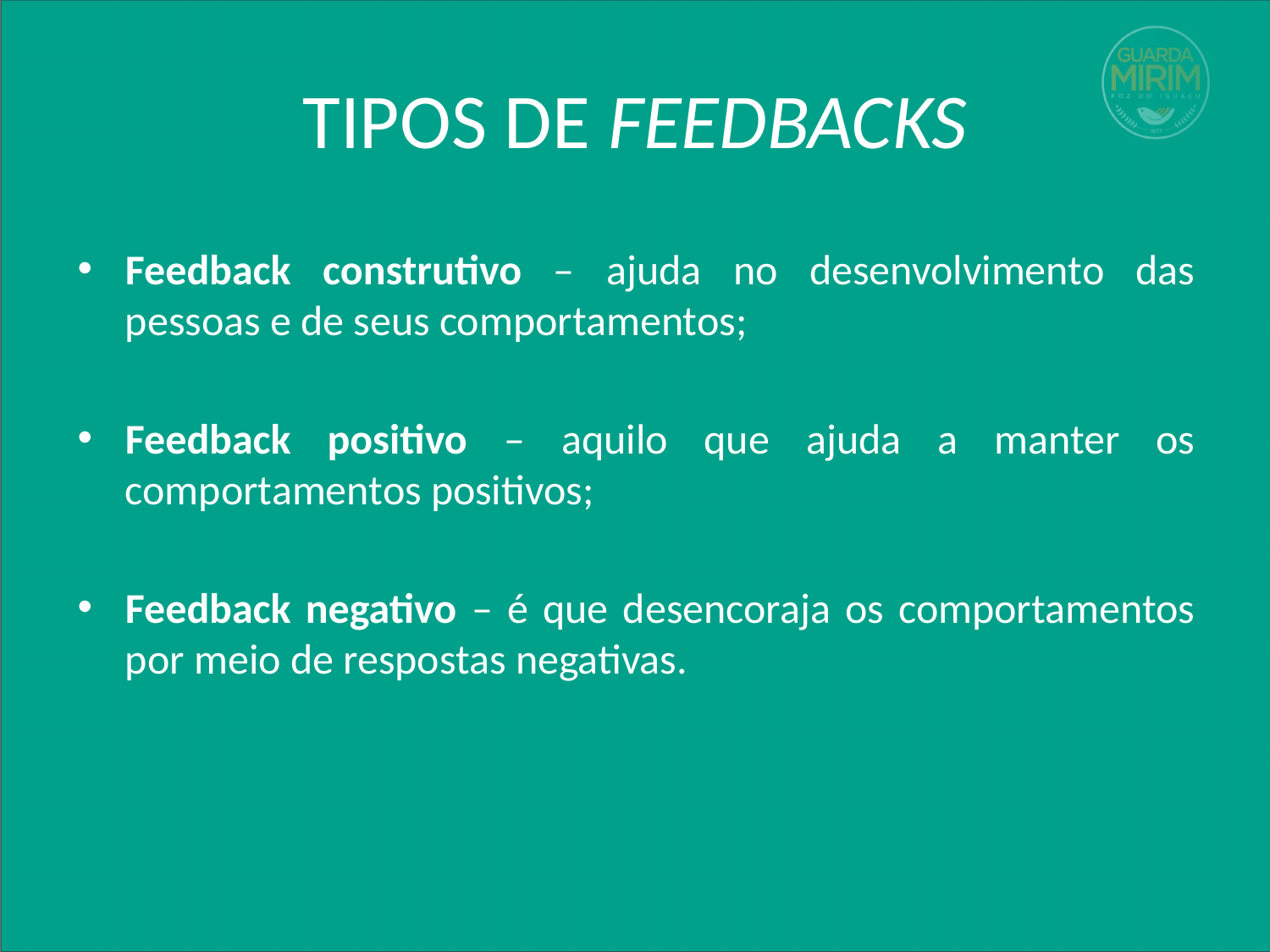

# TIPOS DE FEEDBACKS
Feedback construtivo – ajuda no desenvolvimento das pessoas e de seus comportamentos;

Feedback positivo – aquilo que ajuda a manter os comportamentos positivos;

Feedback negativo – é que desencoraja os comportamentos por meio de respostas negativas.